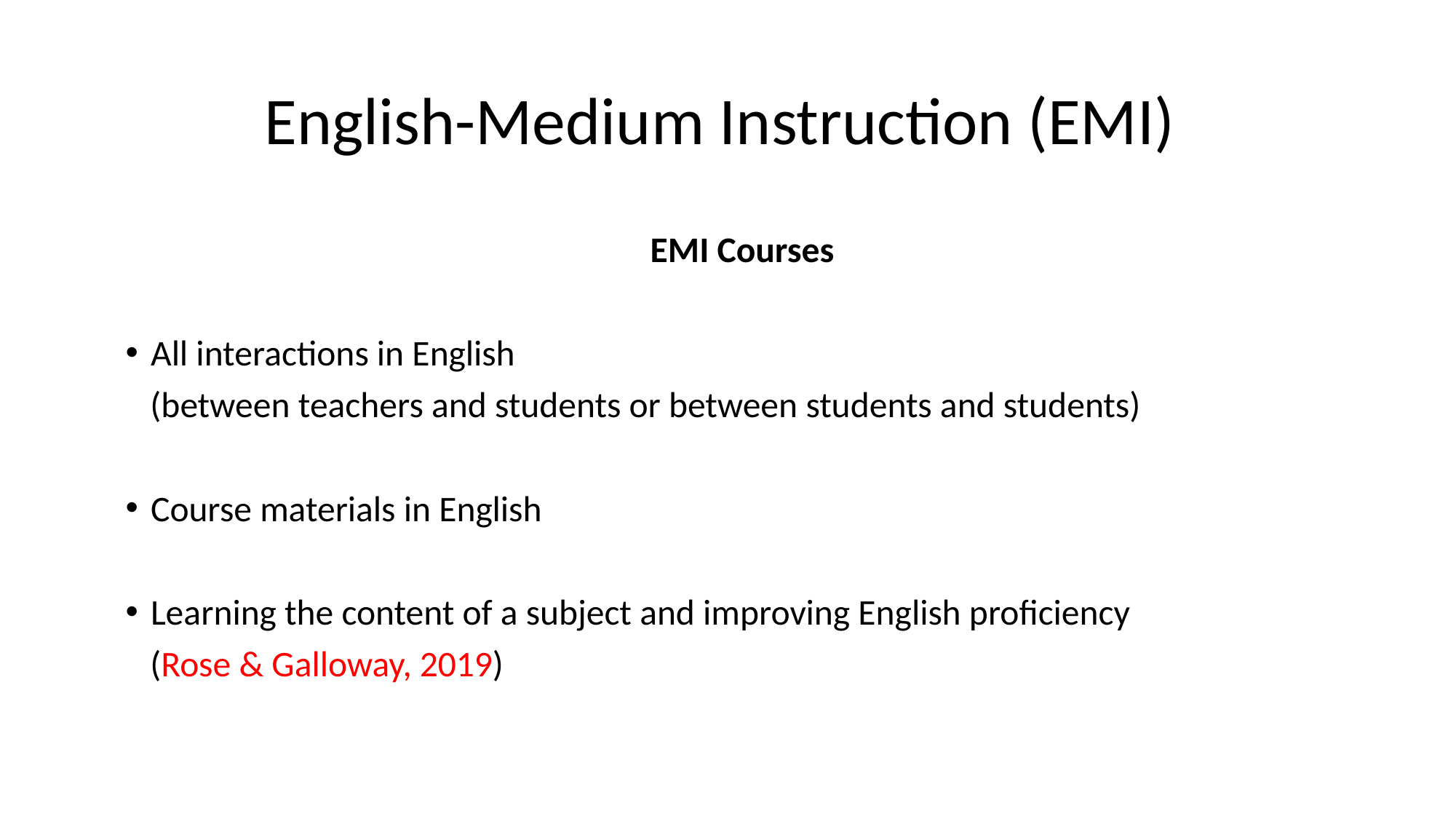

# English-Medium Instruction (EMI)
EMI Courses

All interactions in English
   (between teachers and students or between students and students)

Course materials in English

Learning the content of a subject and improving English proficiency
   (Rose & Galloway, 2019)